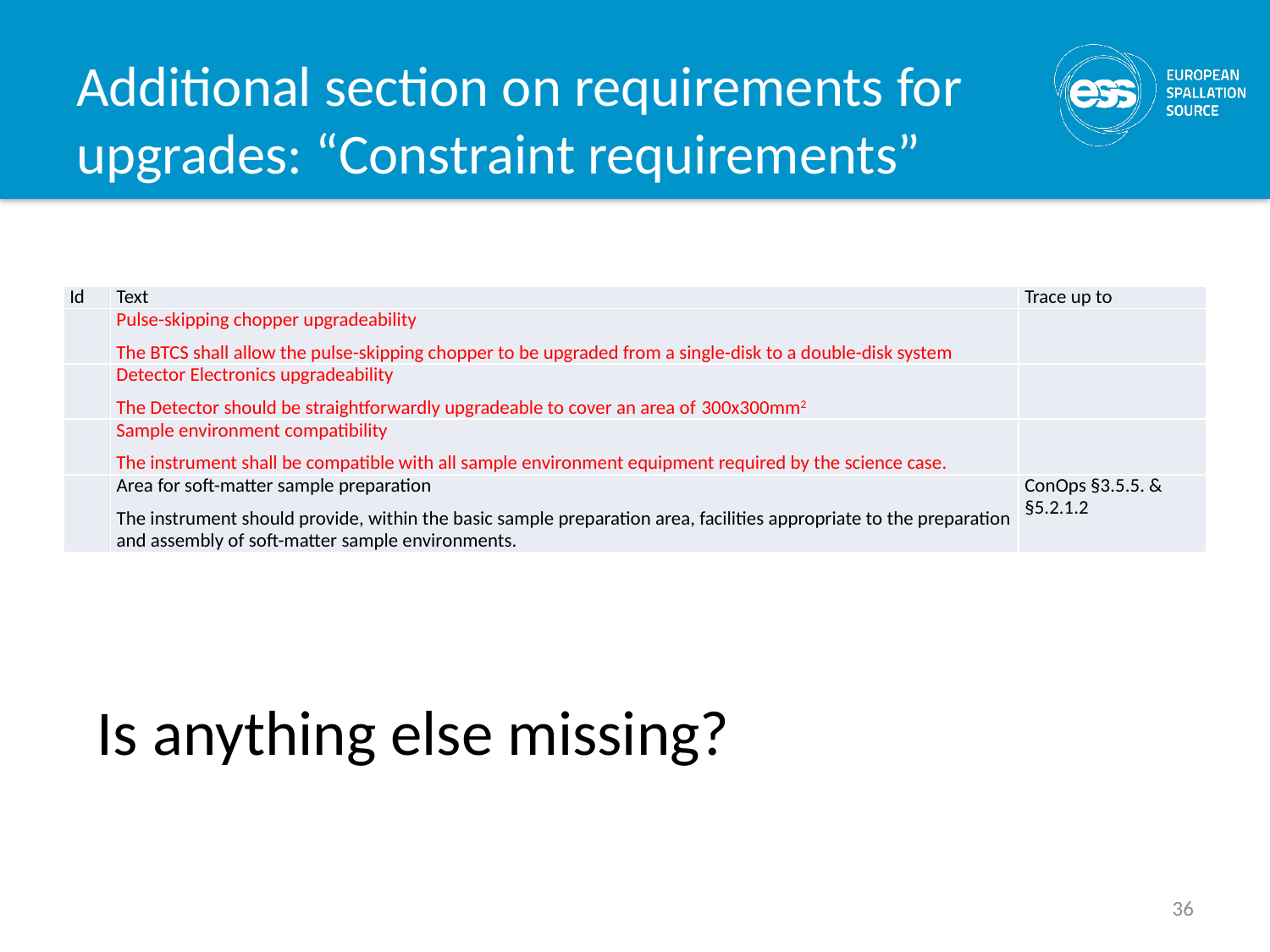

# Additional section on requirements for upgrades: “Constraint requirements”
| Id | Text | Trace up to |
| --- | --- | --- |
|  | Pulse-skipping chopper upgradeability The BTCS shall allow the pulse-skipping chopper to be upgraded from a single-disk to a double-disk system |  |
|  | Detector Electronics upgradeability The Detector should be straightforwardly upgradeable to cover an area of 300x300mm2 |  |
|  | Sample environment compatibility The instrument shall be compatible with all sample environment equipment required by the science case. |  |
|  | Area for soft-matter sample preparation The instrument should provide, within the basic sample preparation area, facilities appropriate to the preparation and assembly of soft-matter sample environments. | ConOps §3.5.5. & §5.2.1.2 |
Is anything else missing?
36